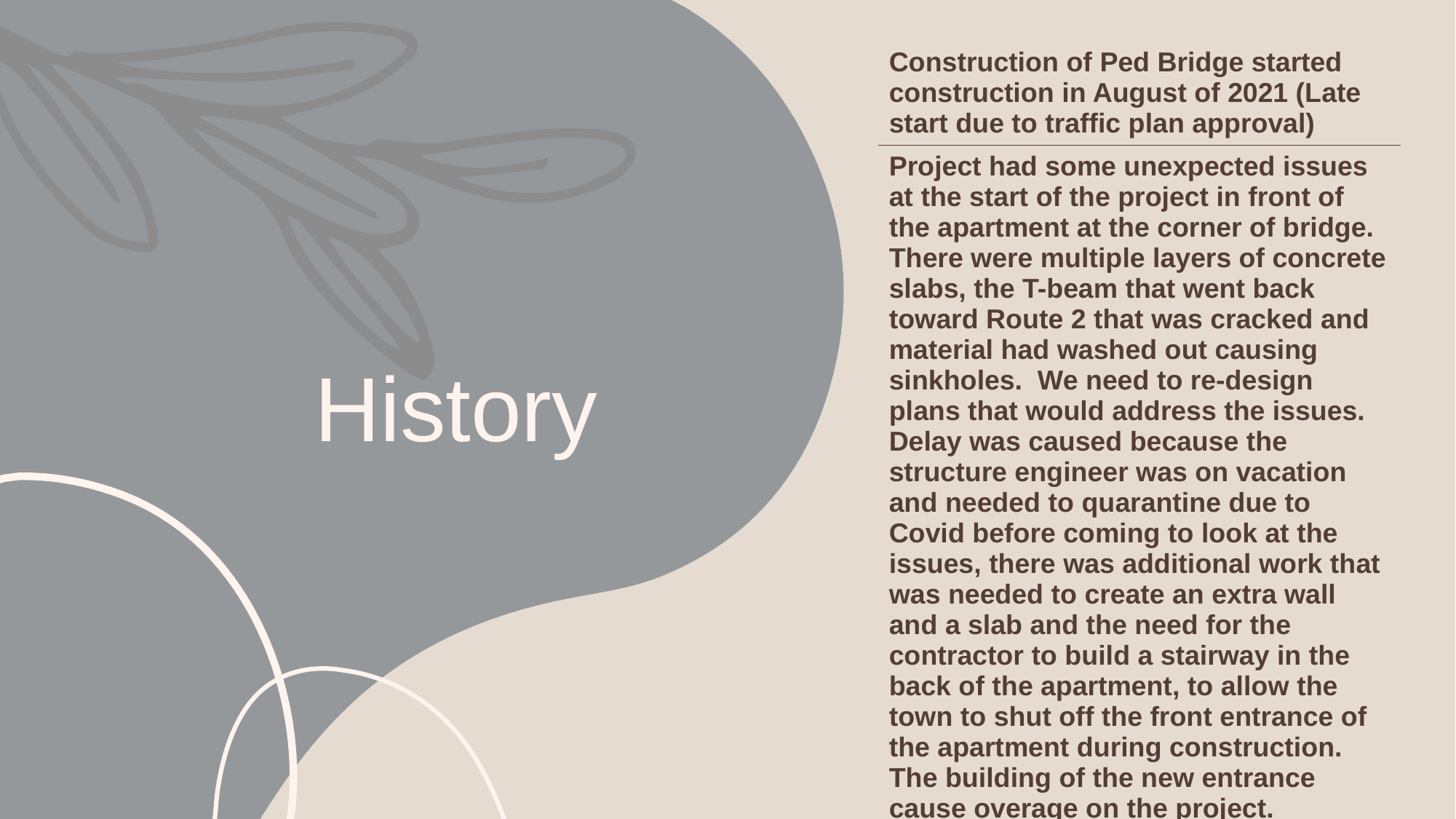

| Construction of Ped Bridge started construction in August of 2021 (Late start due to traffic plan approval) |
| --- |
| Project had some unexpected issues at the start of the project in front of the apartment at the corner of bridge. There were multiple layers of concrete slabs, the T-beam that went back toward Route 2 that was cracked and material had washed out causing sinkholes. We need to re-design plans that would address the issues. Delay was caused because the structure engineer was on vacation and needed to quarantine due to Covid before coming to look at the issues, there was additional work that was needed to create an extra wall and a slab and the need for the contractor to build a stairway in the back of the apartment, to allow the town to shut off the front entrance of the apartment during construction. The building of the new entrance cause overage on the project. |
|  |
# History